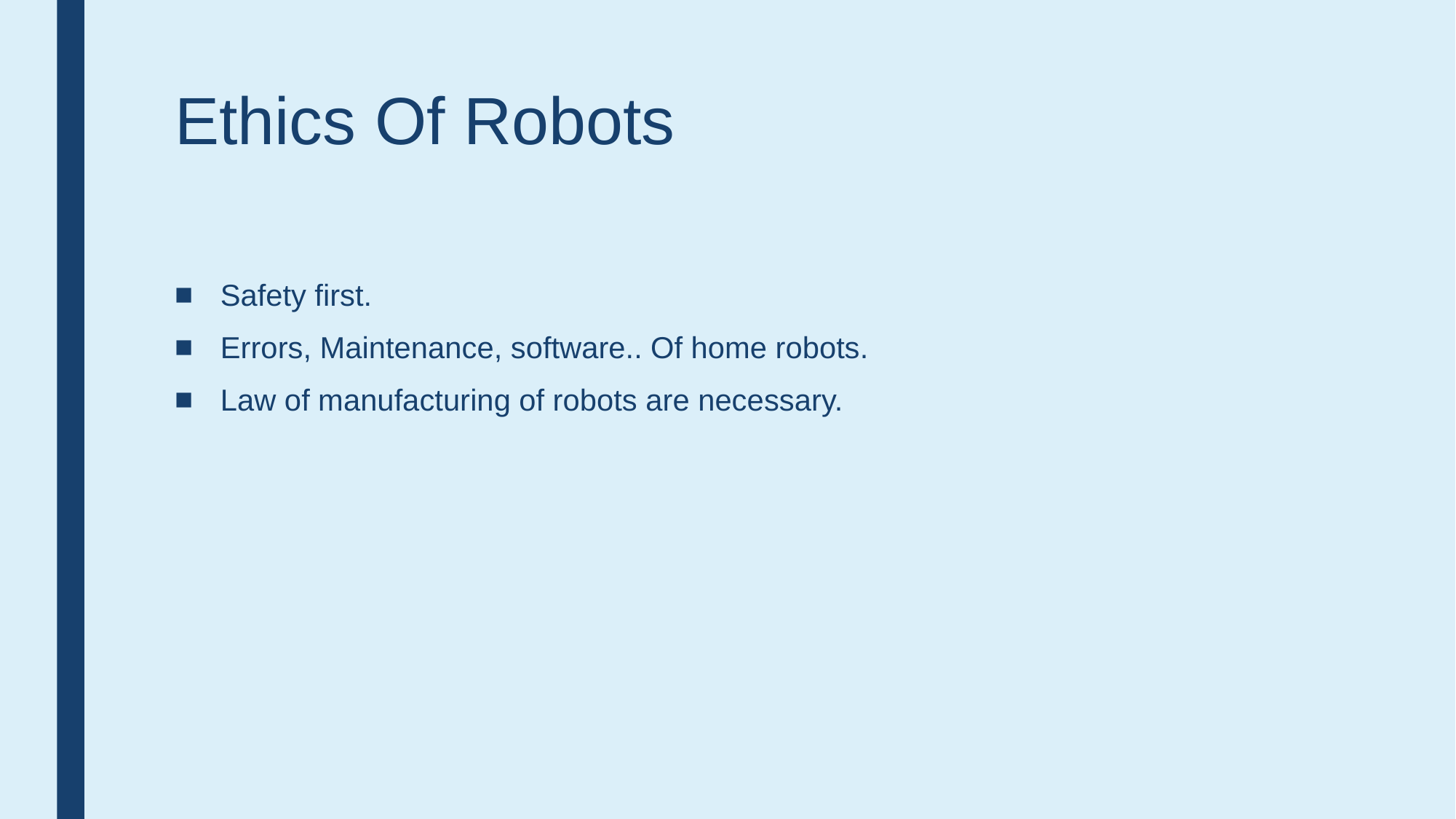

# Ethics Of Robots
Safety first.
Errors, Maintenance, software.. Of home robots.
Law of manufacturing of robots are necessary.